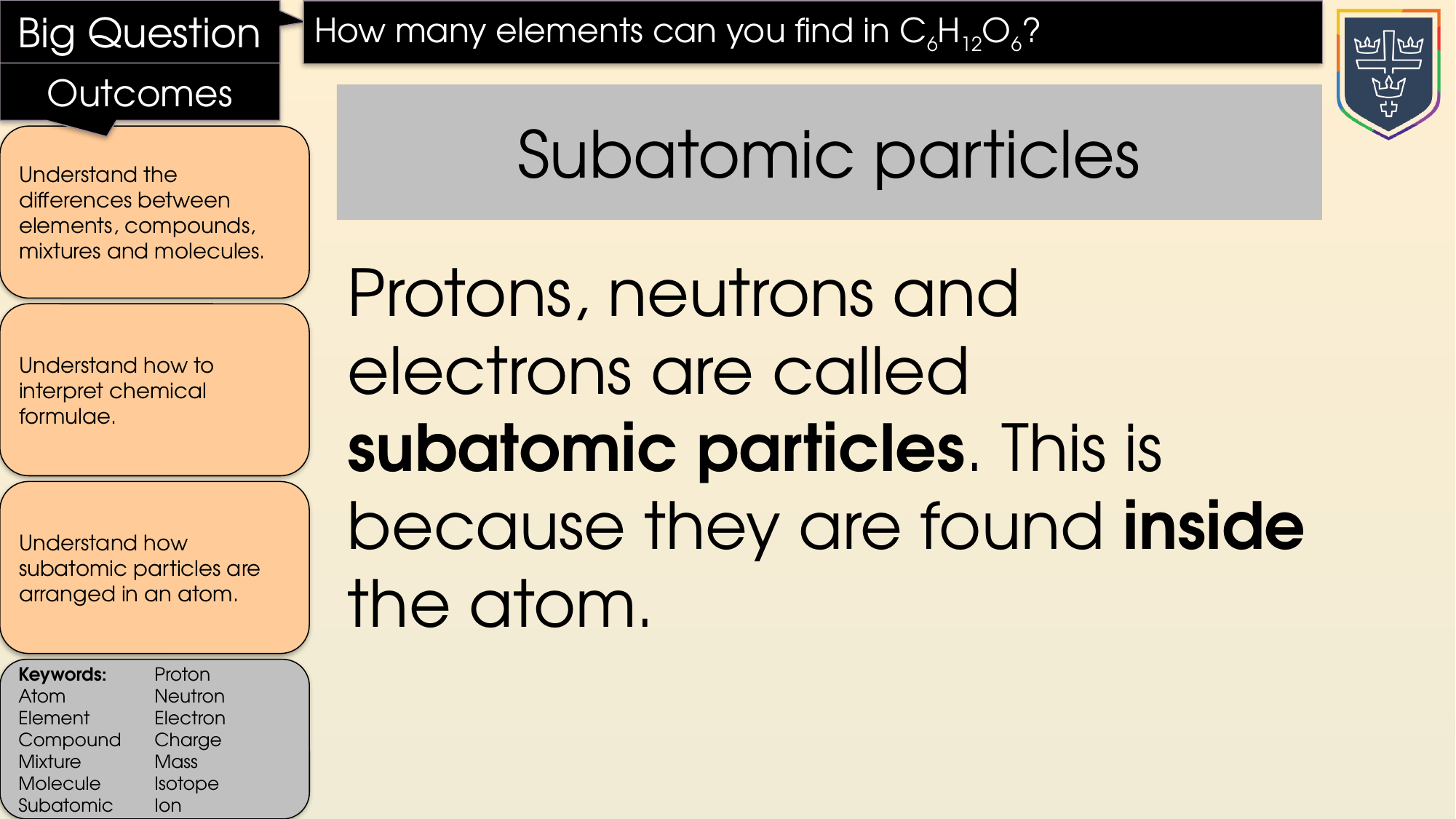

Subatomic particles
Protons, neutrons and electrons are called subatomic particles. This is because they are found inside the atom.